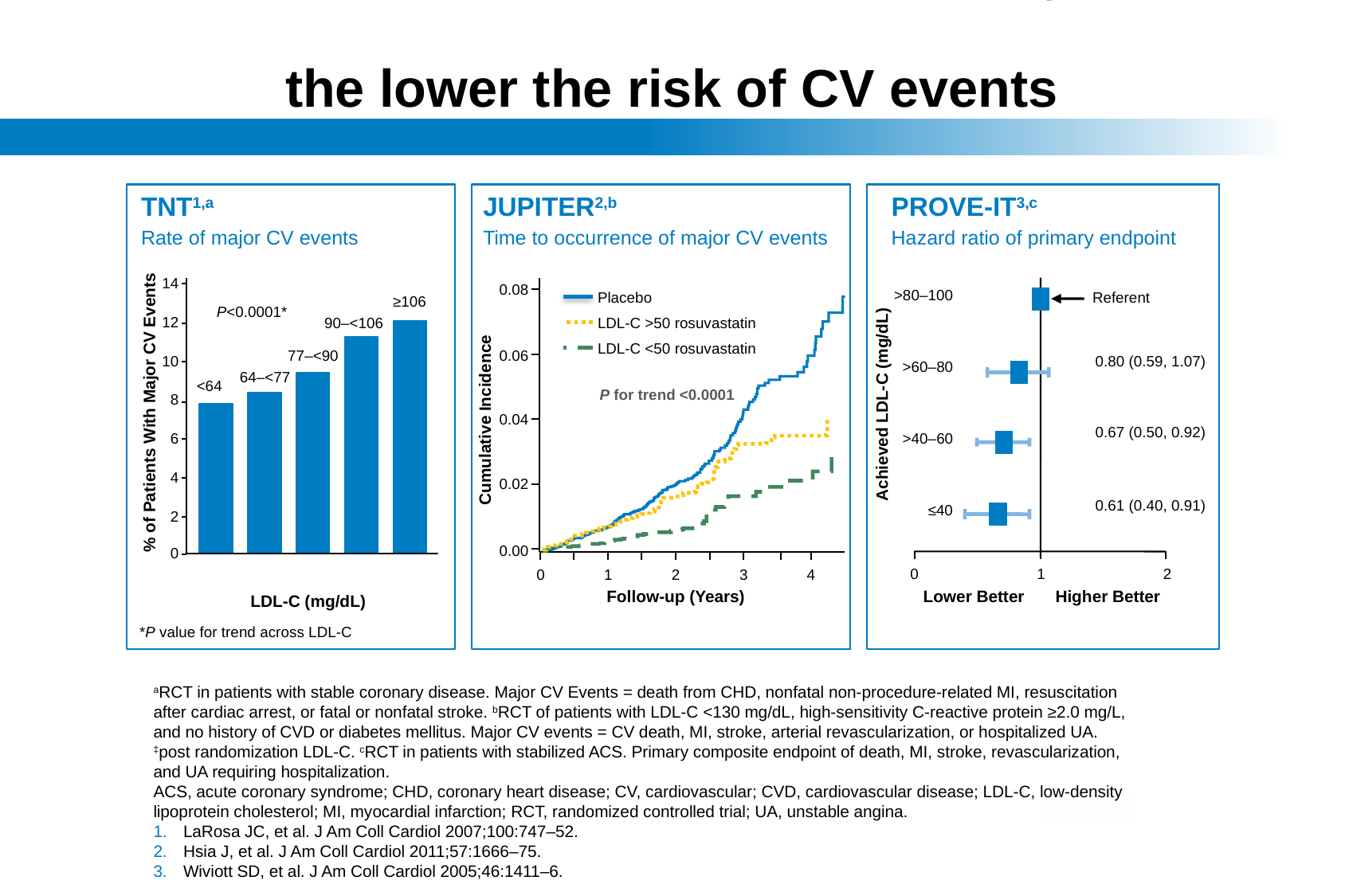

# The lower the LDL-C achieved, the lower the risk of CV events

TNT1,a
Rate of major CV events
JUPITER2,b
Time to occurrence of major CV events
PROVE-IT3,c
Hazard ratio of primary endpoint
14

≥106
P<0.0001*
12
90–<106

77–<90
10
64–<77

<64
8

% of Patients With Major CV Events

6
4
2
0
LDL-C (mg/dL)
0.08
Placebo

LDL-C >50 rosuvastatin
LDL-C <50 rosuvastatin
0.06
P for trend <0.0001
0.04
Cumulative Incidence

0.02
0.00
0
1
2
3
4
Follow-up (Years)

>80–100

Referent

0.80 (0.59, 1.07)
>60–80

Achieved LDL-C (mg/dL)
0.67 (0.50, 0.92)
>40–60

0.61 (0.40, 0.91)
≤40

0
1
2
Lower Better
Higher Better

*P value for trend across LDL-C
aRCT in patients with stable coronary disease. Major CV Events = death from CHD, nonfatal non-procedure-related MI, resuscitation after cardiac arrest, or fatal or nonfatal stroke. bRCT of patients with LDL-C <130 mg/dL, high-sensitivity C-reactive protein ≥2.0 mg/L, and no history of CVD or diabetes mellitus. Major CV events = CV death, MI, stroke, arterial revascularization, or hospitalized UA. ‡post randomization LDL-C. cRCT in patients with stabilized ACS. Primary composite endpoint of death, MI, stroke, revascularization, and UA requiring hospitalization.
ACS, acute coronary syndrome; CHD, coronary heart disease; CV, cardiovascular; CVD, cardiovascular disease; LDL-C, low-density lipoprotein cholesterol; MI, myocardial infarction; RCT, randomized controlled trial; UA, unstable angina.
LaRosa JC, et al. J Am Coll Cardiol 2007;100:747–52.
Hsia J, et al. J Am Coll Cardiol 2011;57:1666–75.
Wiviott SD, et al. J Am Coll Cardiol 2005;46:1411–6.